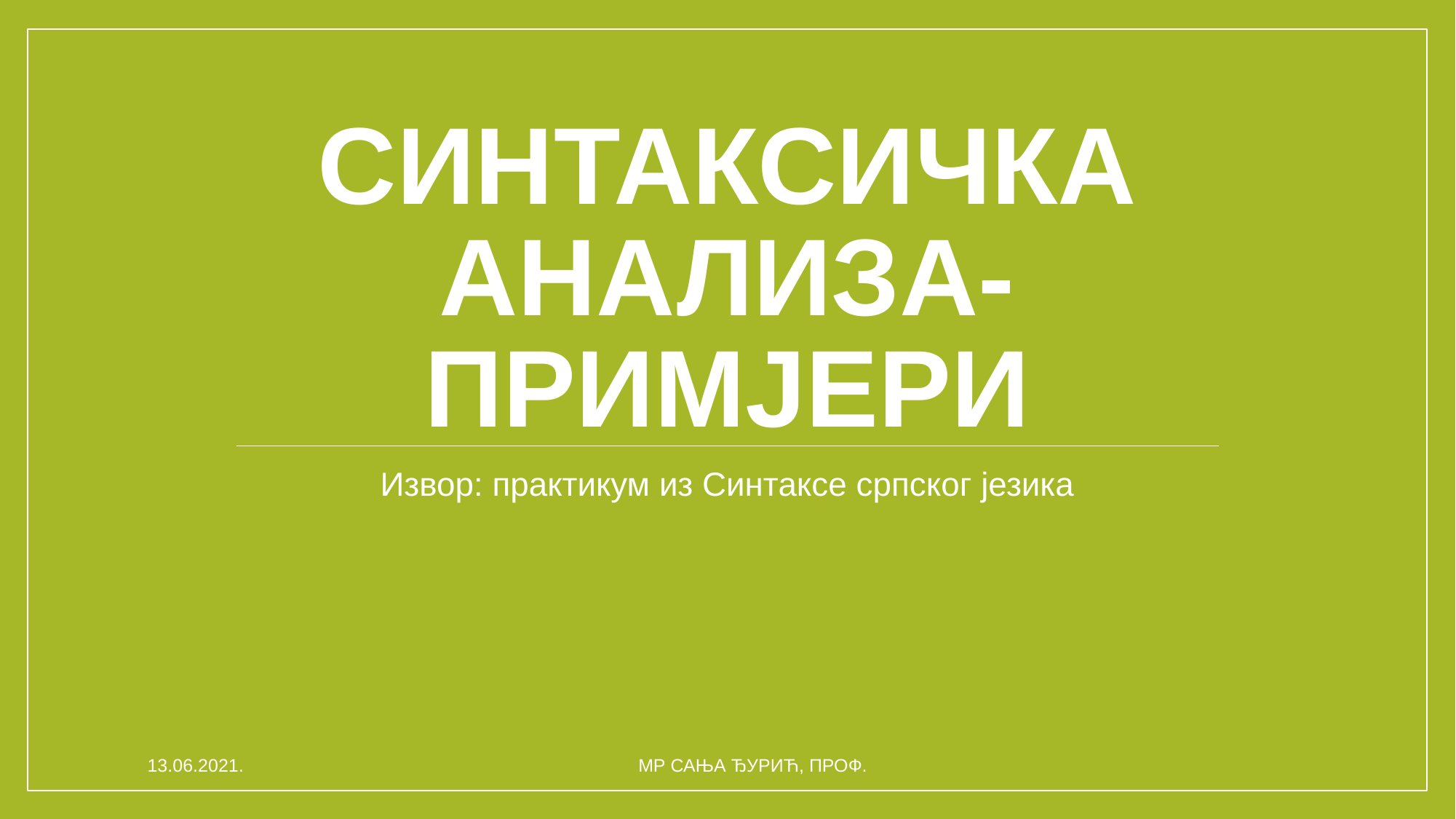

# СИНТАКСИЧКА АНАЛИЗА-ПРИМЈЕРИ
Извор: практикум из Синтаксе српског језика
13.06.2021.
МР САЊА ЂУРИЋ, ПРОФ.